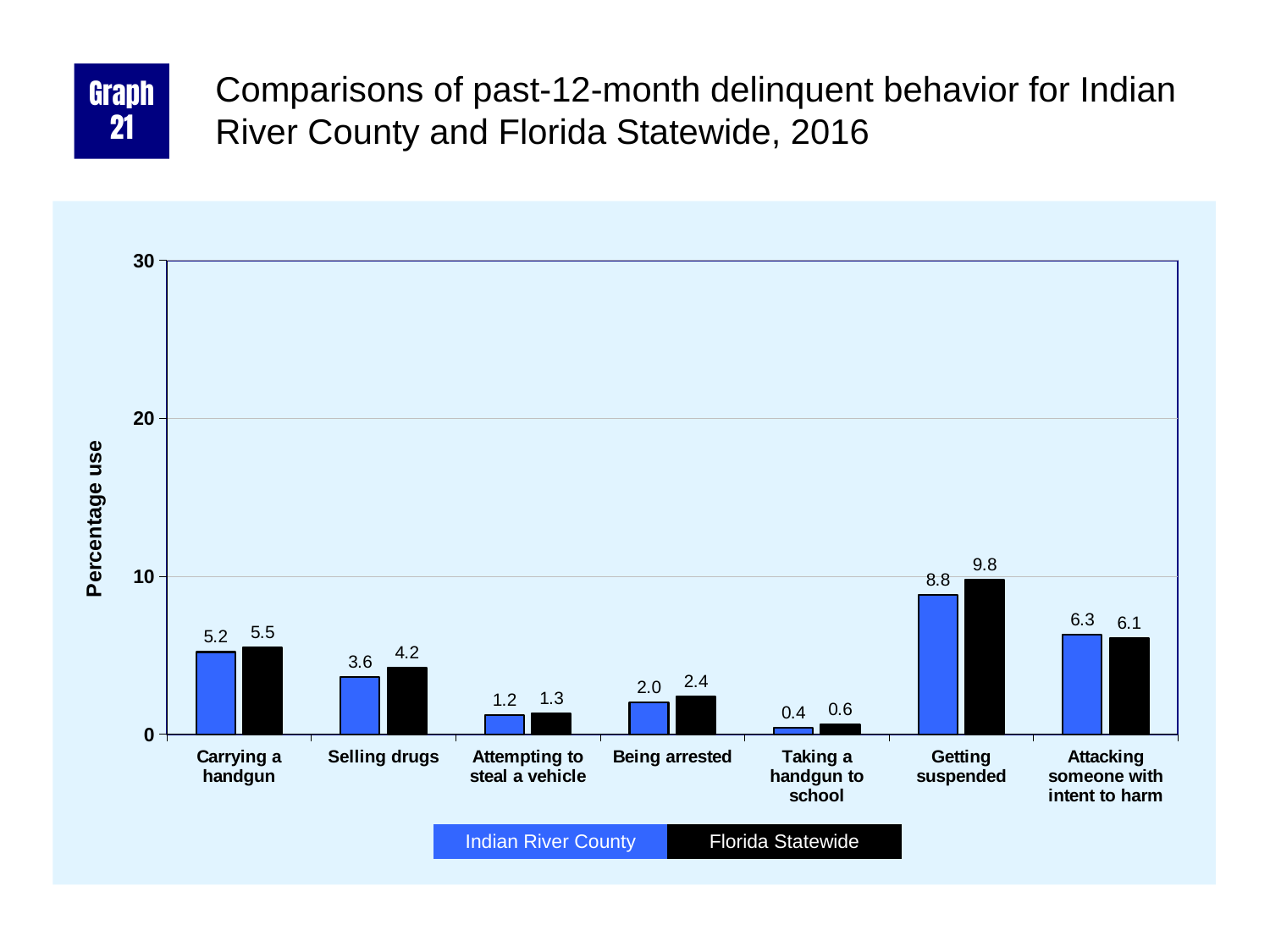

Graph 21
Comparisons of past-12-month delinquent behavior for Indian River County and Florida Statewide, 2016

### Chart

| Category | County 2016 | Florida 2016 |
|---|---|---|
| Carrying a handgun | 5.2 | 5.5 |
| Selling drugs | 3.6 | 4.2 |
| Attempting to steal a vehicle | 1.2 | 1.3 |
| Being arrested | 2.0 | 2.4 |
| Taking a handgun to school | 0.4 | 0.6 |
| Getting suspended | 8.8 | 9.8 |
| Attacking someone with intent to harm | 6.3 | 6.1 |
Indian River County
Florida Statewide